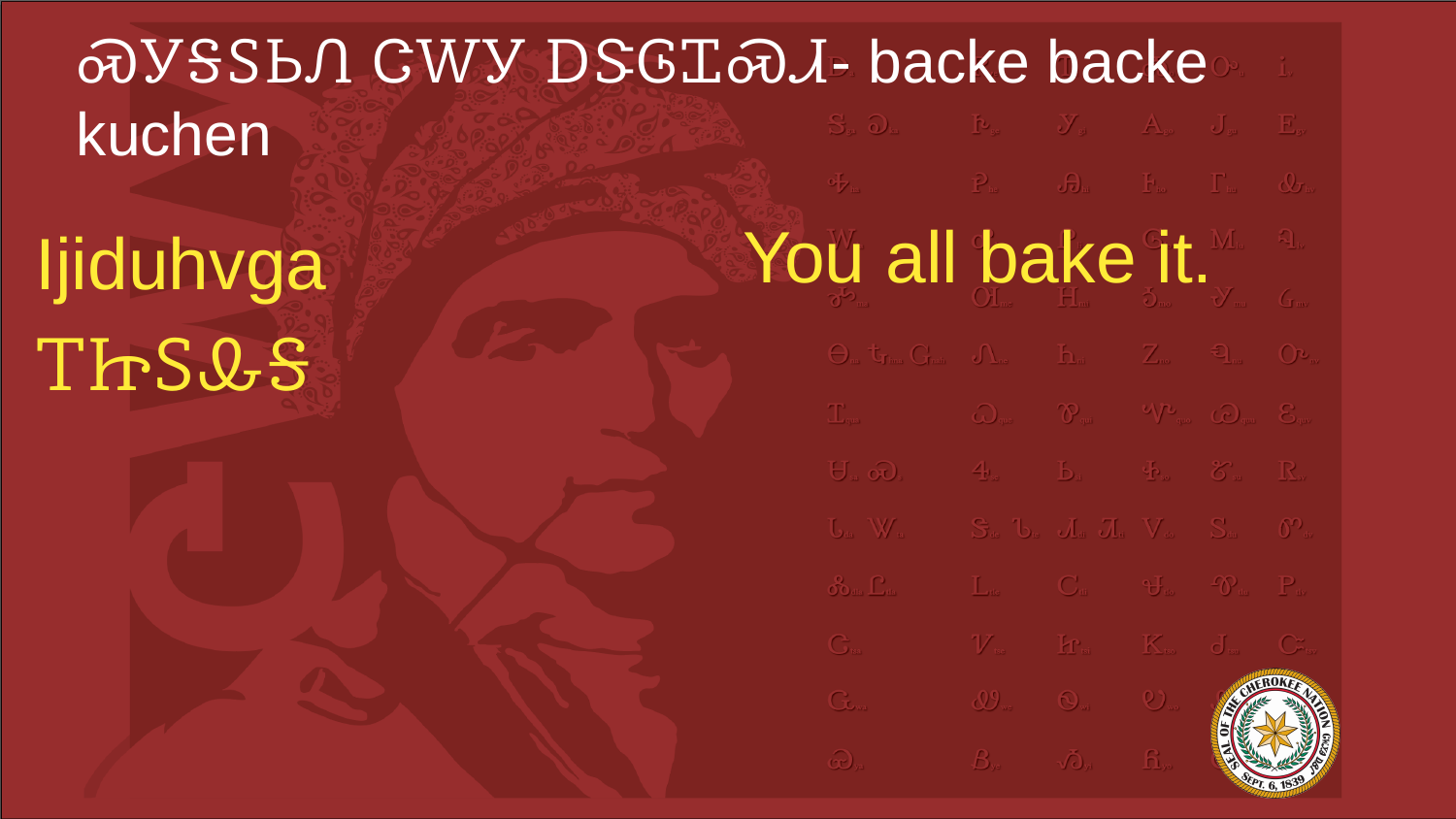

# ᏍᎩᎦᏚᏏᏁ ᏣᎳᎩ ᎠᏕᎶᏆᏍᏗ- backe backe kuchen
You all bake it.
Ijiduhvga
ᎢᏥᏚᎲᎦ